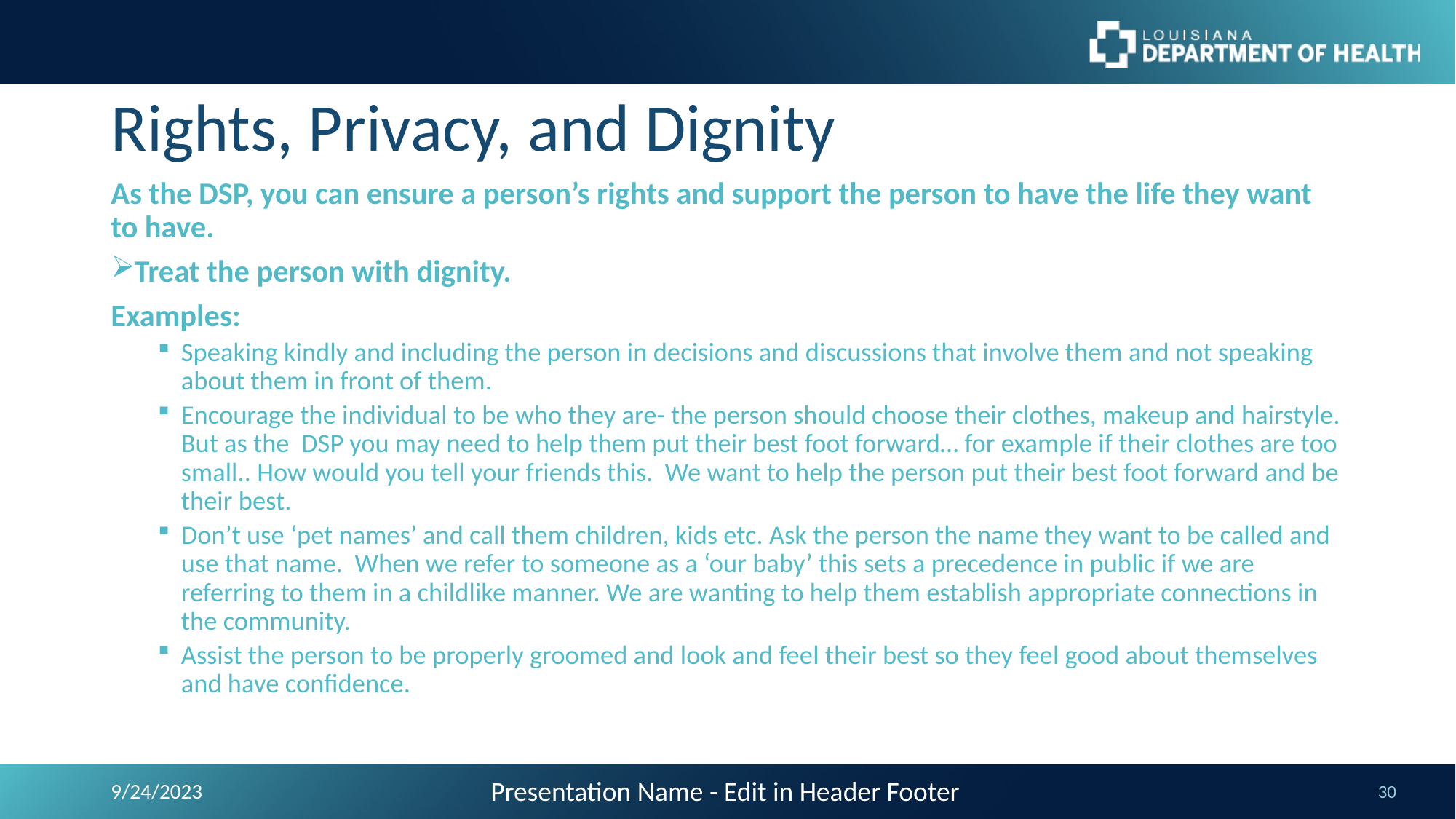

# Rights, Privacy, and Dignity
As the DSP, you can ensure a person’s rights and support the person to have the life they want to have.
Treat the person with dignity.
Examples:
Speaking kindly and including the person in decisions and discussions that involve them and not speaking about them in front of them.
Encourage the individual to be who they are- the person should choose their clothes, makeup and hairstyle. But as the  DSP you may need to help them put their best foot forward… for example if their clothes are too small.. How would you tell your friends this.  We want to help the person put their best foot forward and be their best.
Don’t use ‘pet names’ and call them children, kids etc. Ask the person the name they want to be called and use that name.  When we refer to someone as a ‘our baby’ this sets a precedence in public if we are referring to them in a childlike manner. We are wanting to help them establish appropriate connections in the community.
Assist the person to be properly groomed and look and feel their best so they feel good about themselves and have confidence.

Presentation Name - Edit in Header Footer
9/24/2023
30